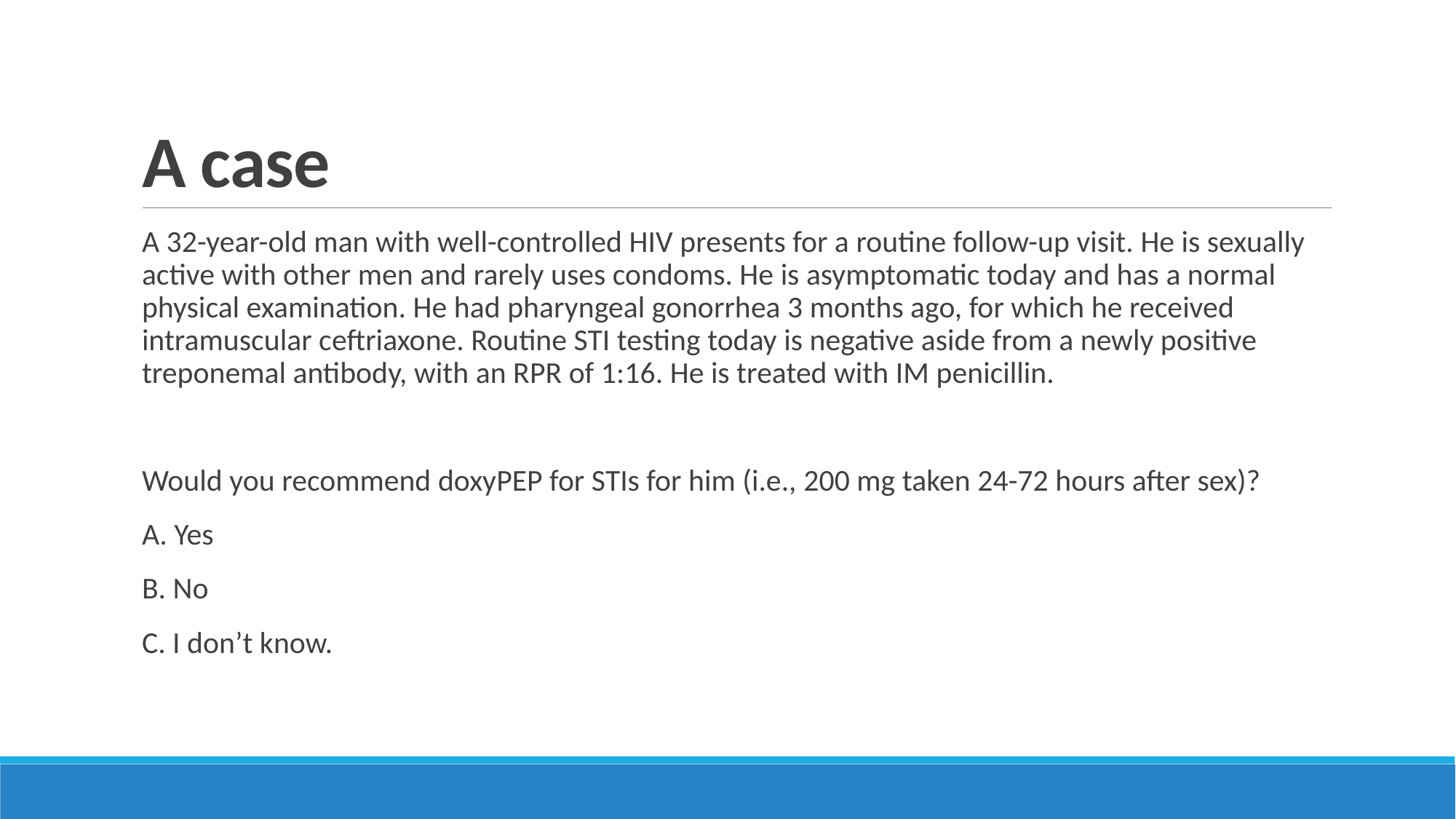

# A case
A 32-year-old man with well-controlled HIV presents for a routine follow-up visit. He is sexually active with other men and rarely uses condoms. He is asymptomatic today and has a normal physical examination. He had pharyngeal gonorrhea 3 months ago, for which he received intramuscular ceftriaxone. Routine STI testing today is negative aside from a newly positive treponemal antibody, with an RPR of 1:16. He is treated with IM penicillin.

Would you recommend doxyPEP for STIs for him (i.e., 200 mg taken 24-72 hours after sex)?
A. Yes
B. No
C. I don’t know.